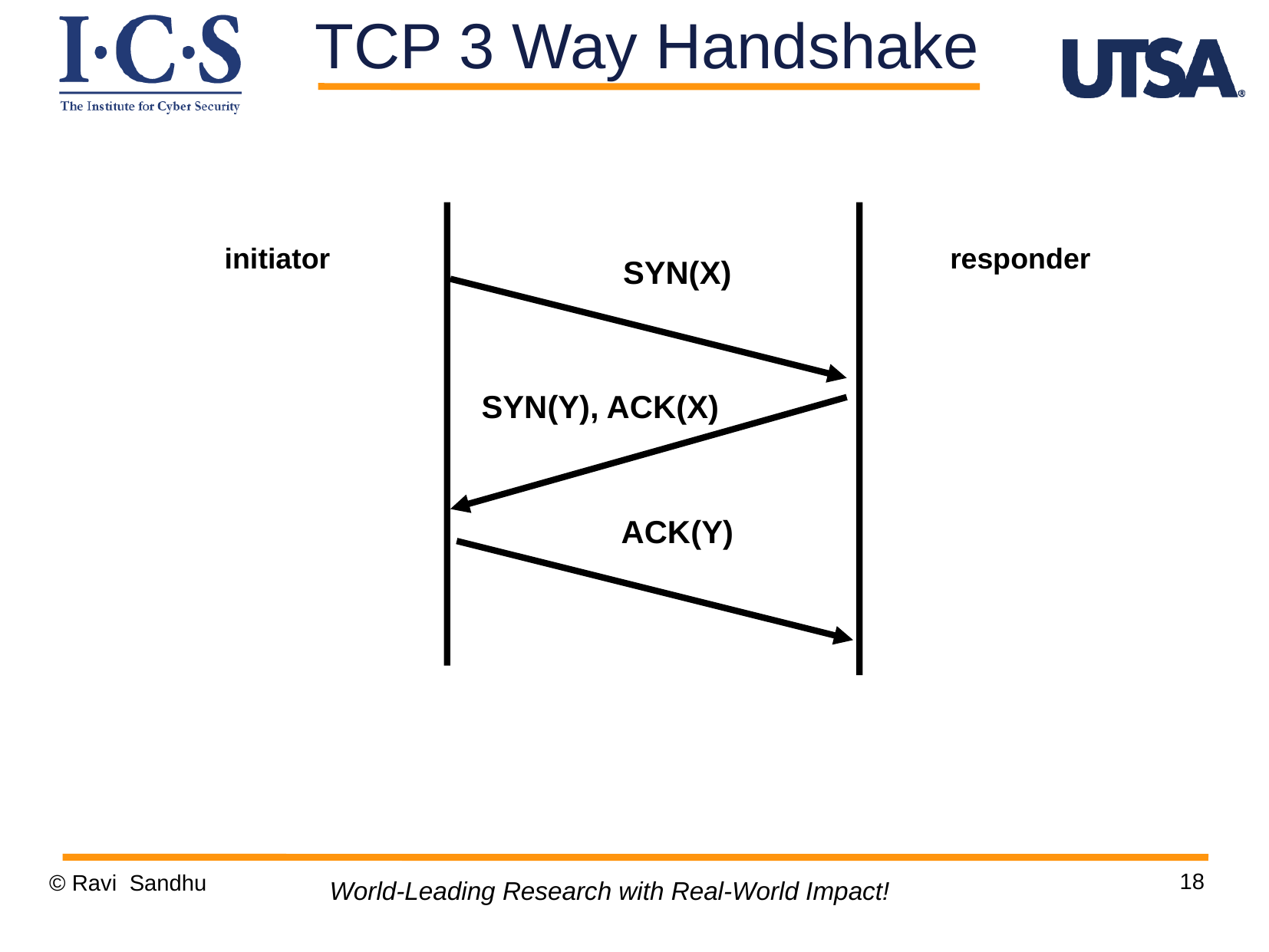

TCP 3 Way Handshake

initiator
responder
SYN(X)

SYN(Y), ACK(X)

ACK(Y)

18
© Ravi  Sandhu
World-Leading Research with Real-World Impact!